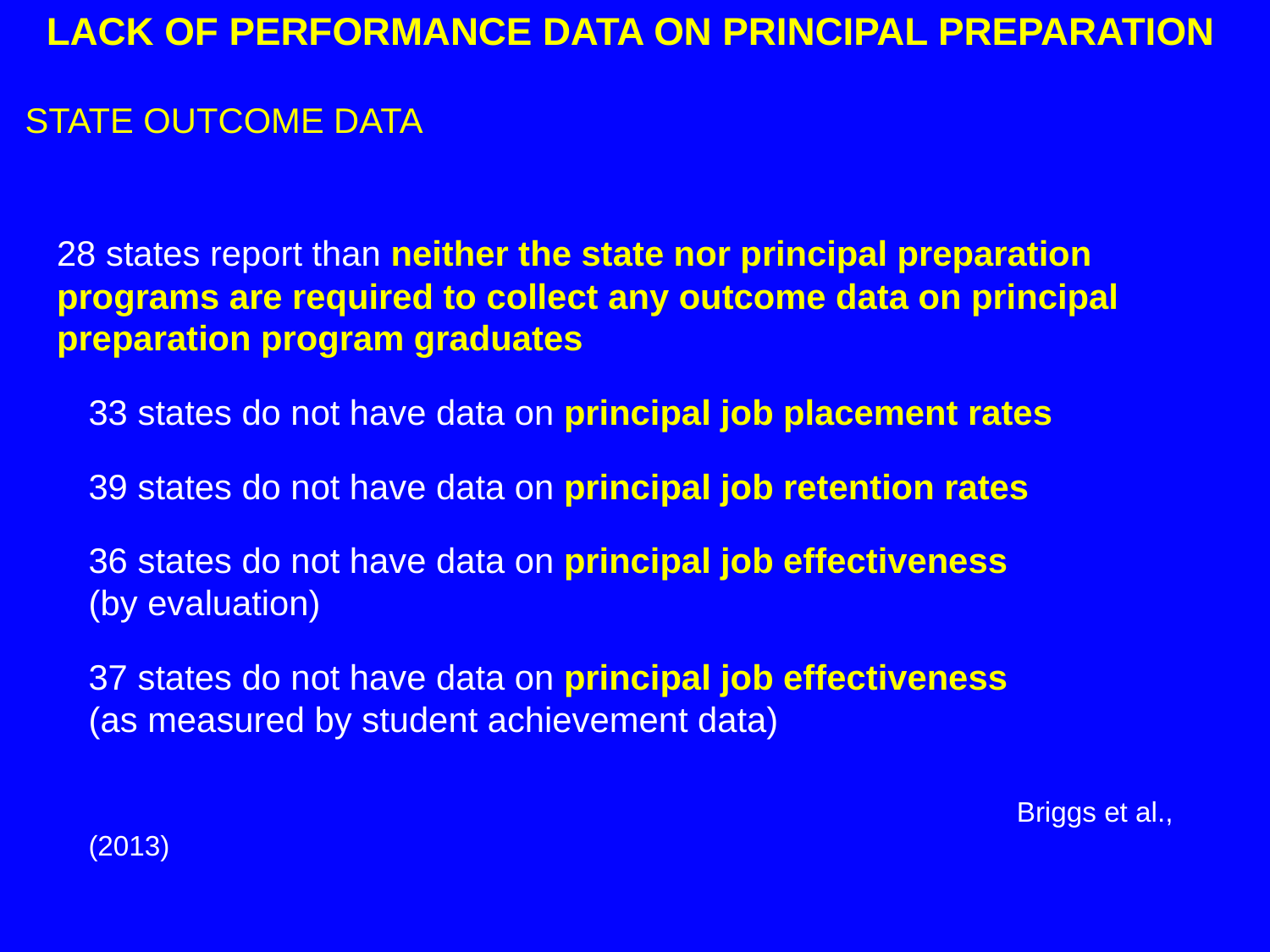

LACK OF PERFORMANCE DATA ON PRINCIPAL PREPARATION

STATE OUTCOME DATA

28 states report than neither the state nor principal preparation programs are required to collect any outcome data on principal preparation program graduates

	33 states do not have data on principal job placement rates

	39 states do not have data on principal job retention rates

	36 states do not have data on principal job effectiveness                    	(by evaluation)

	37 states do not have data on principal job effectiveness                      	(as measured by student achievement data)

							        	     Briggs et al., (2013)